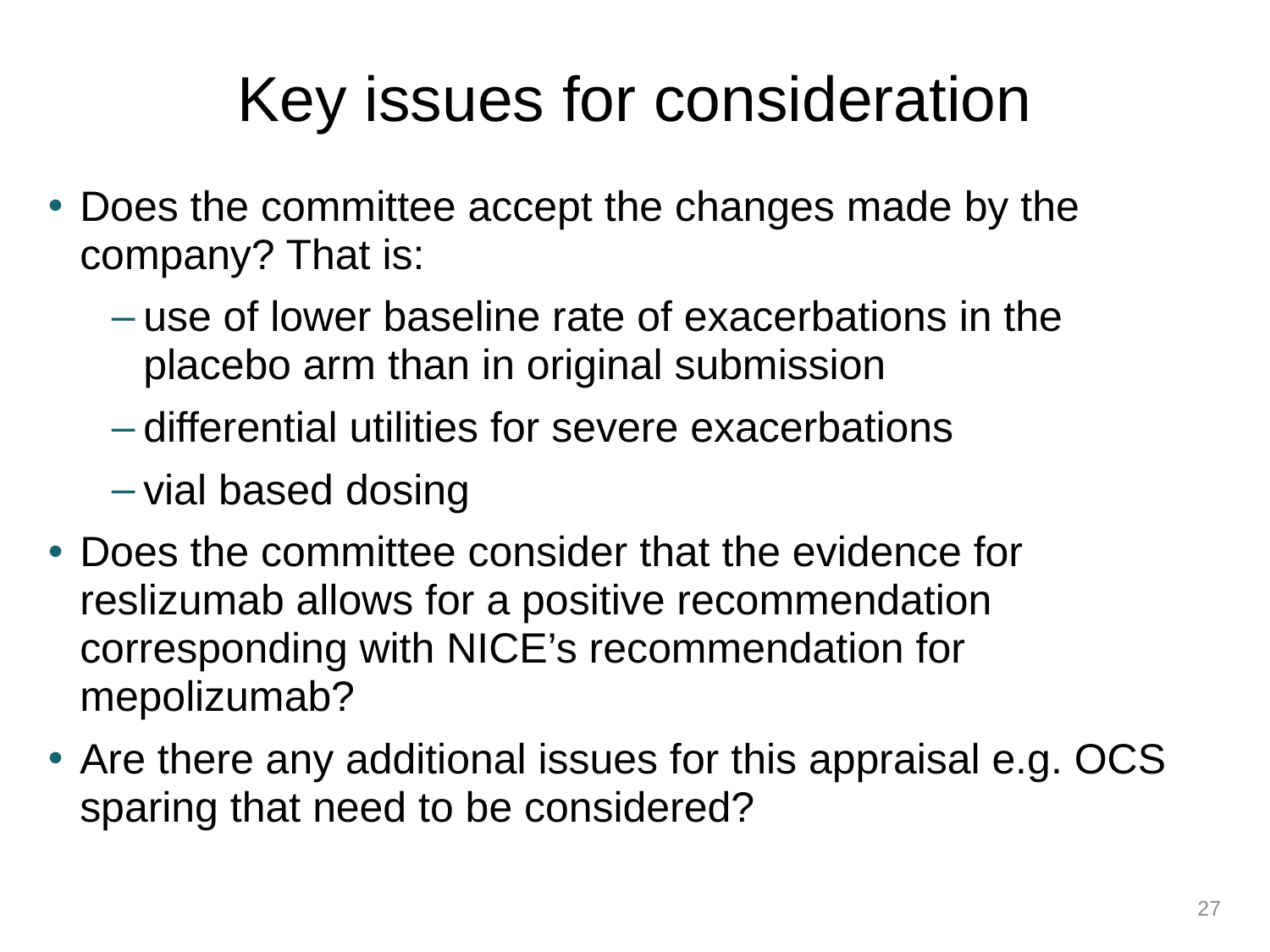

# Key issues for consideration
Does the committee accept the changes made by the company? That is:
use of lower baseline rate of exacerbations in the placebo arm than in original submission
differential utilities for severe exacerbations
vial based dosing
Does the committee consider that the evidence for reslizumab allows for a positive recommendation corresponding with NICE’s recommendation for mepolizumab?
Are there any additional issues for this appraisal e.g. OCS sparing that need to be considered?

27